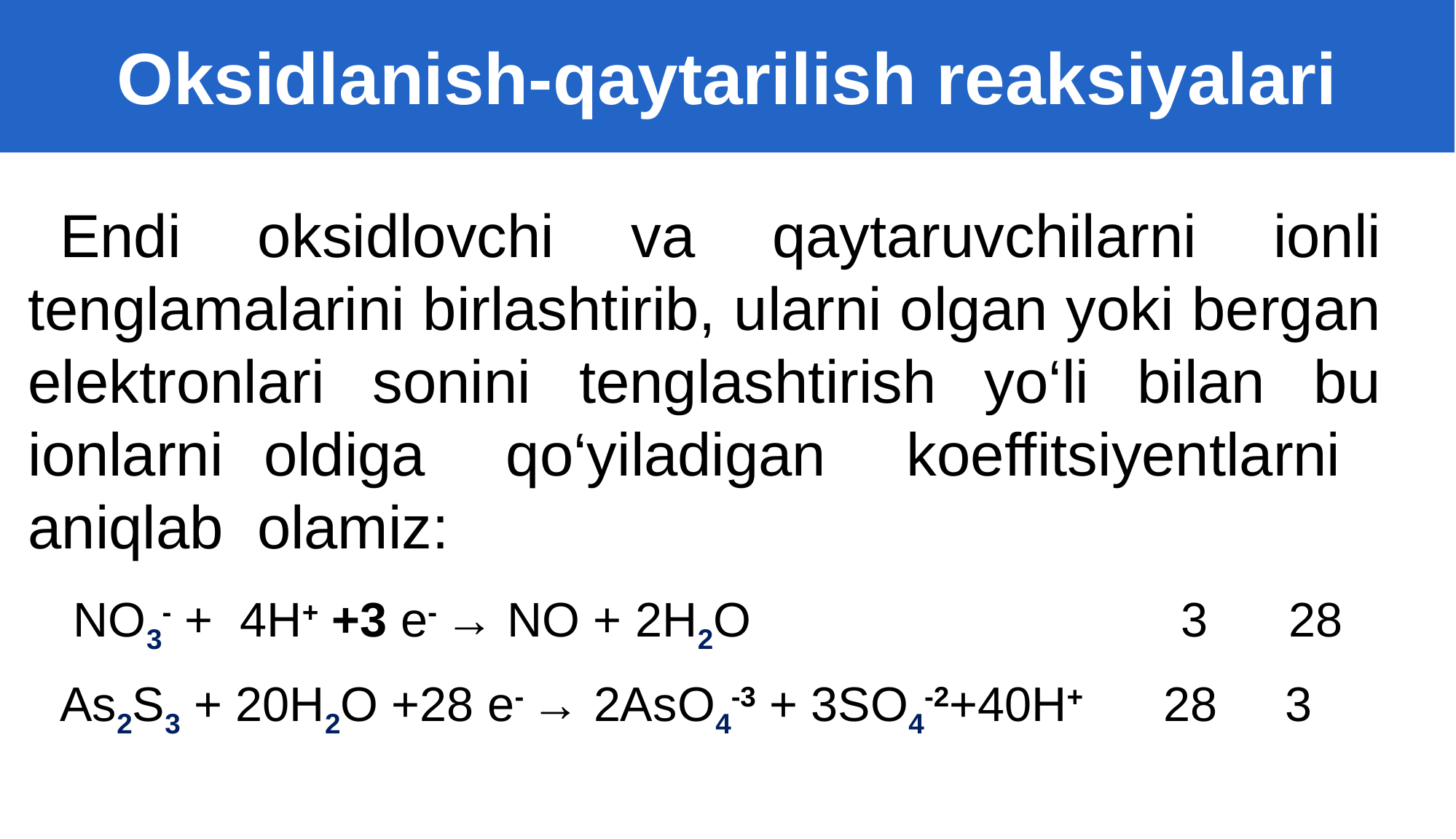

Oksidlanish-qaytarilish reaksiyalari

Endi oksidlovchi va qaytaruvchilarni ionli tenglamalarini birlashtirib, ularni olgan yoki bergan elektronlari sonini tenglashtirish yo‘li bilan bu ionlarni oldiga  qo‘yiladigan  koeffitsiyentlarni  aniqlab  olamiz:
 NO3- +  4H+ +3 e- → NO + 2H2O                                3      28
As2S3 + 20H2O +28 e- → 2AsO4-3 + 3SO4-2+40H+      28     3